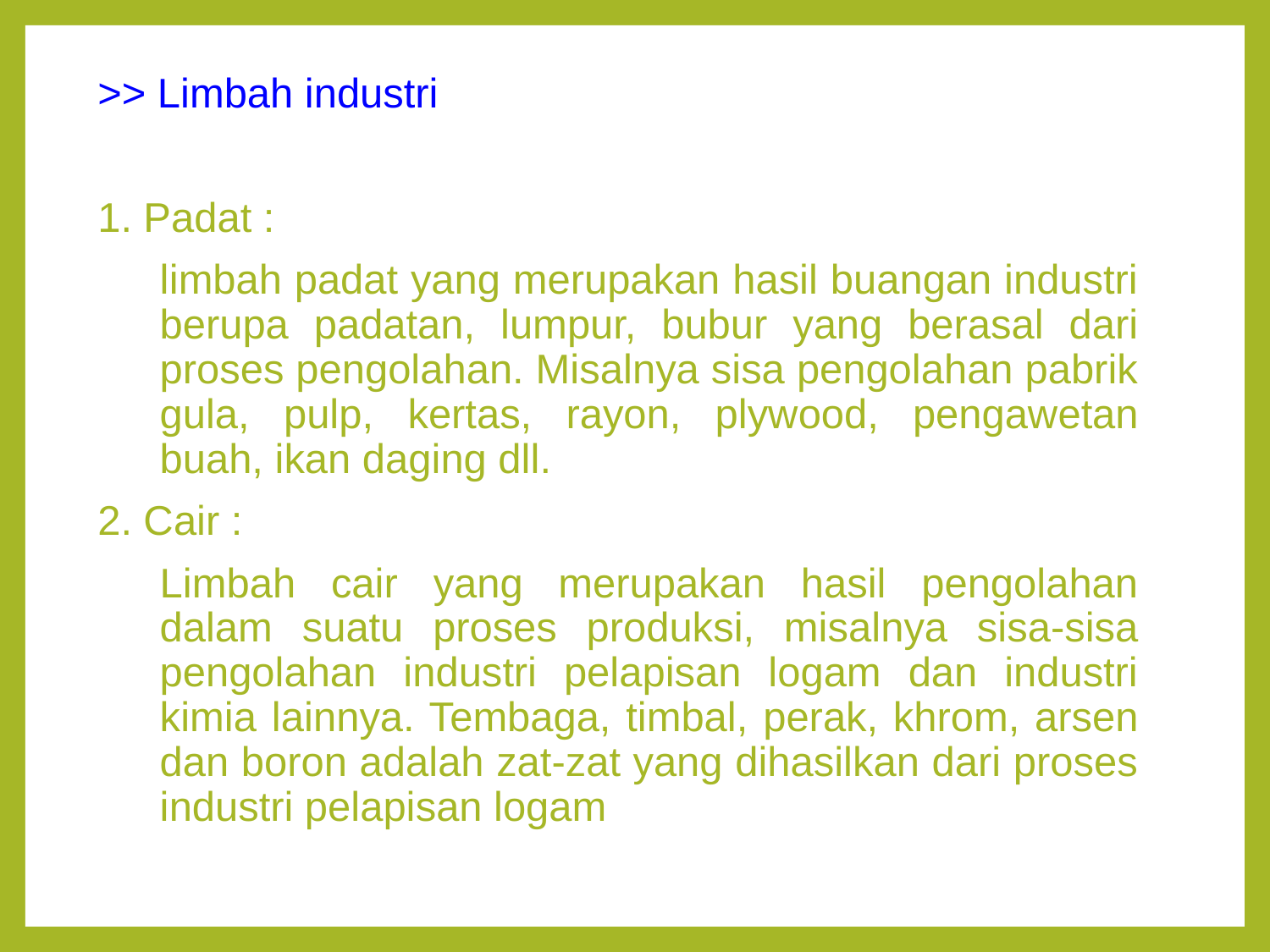

>> Limbah industri

1. Padat :
	limbah padat yang merupakan hasil buangan industri berupa padatan, lumpur, bubur yang berasal dari proses pengolahan. Misalnya sisa pengolahan pabrik gula, pulp, kertas, rayon, plywood, pengawetan buah, ikan daging dll.
2. Cair :
	Limbah cair yang merupakan hasil pengolahan dalam suatu proses produksi, misalnya sisa-sisa pengolahan industri pelapisan logam dan industri kimia lainnya. Tembaga, timbal, perak, khrom, arsen dan boron adalah zat-zat yang dihasilkan dari proses industri pelapisan logam